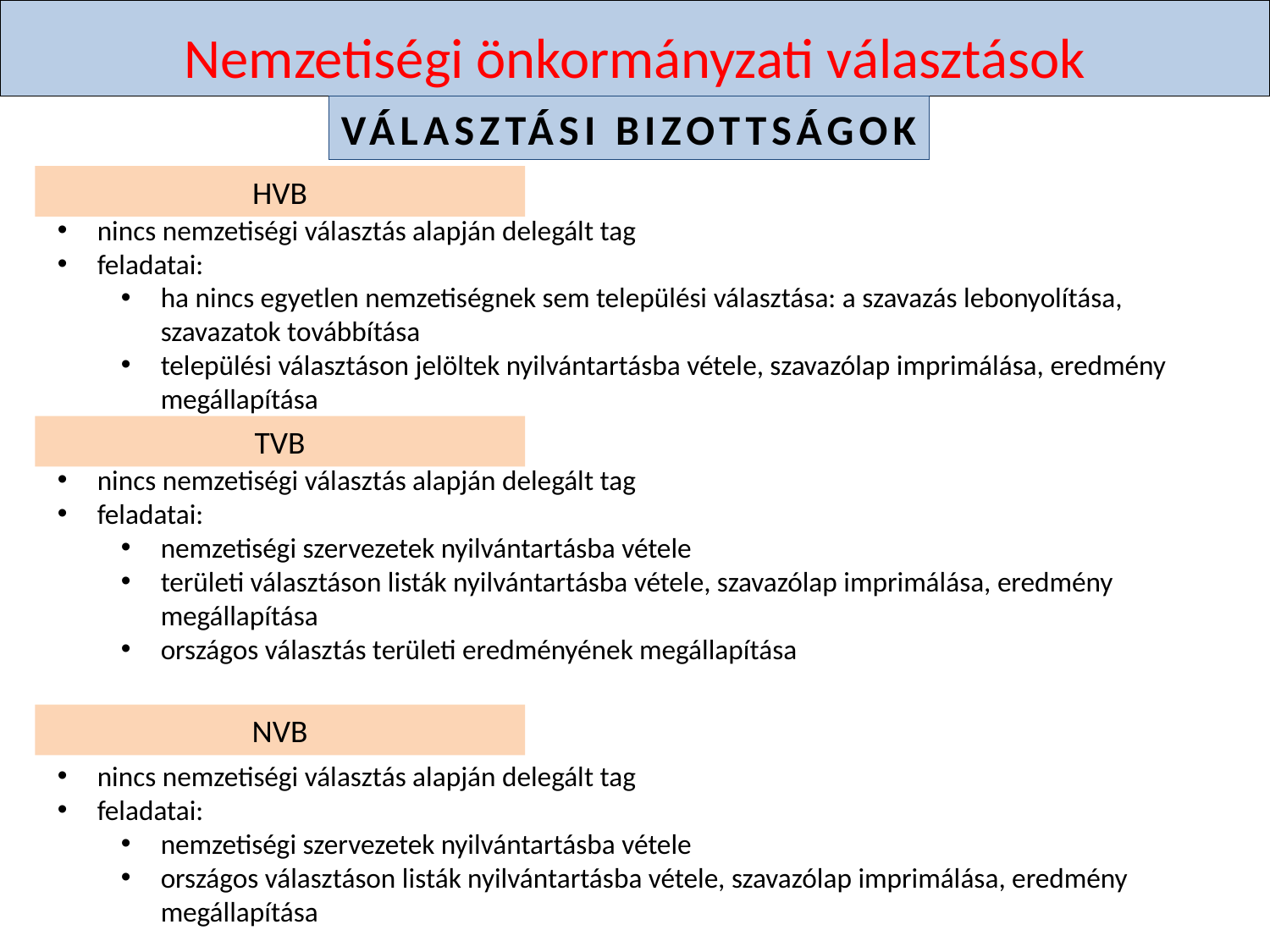

# Nemzetiségi önkormányzati választások
VÁLASZTÁSI BIZOTTSÁGOK
HVB
nincs nemzetiségi választás alapján delegált tag
feladatai:
ha nincs egyetlen nemzetiségnek sem települési választása: a szavazás lebonyolítása, szavazatok továbbítása
települési választáson jelöltek nyilvántartásba vétele, szavazólap imprimálása, eredmény megállapítása
TVB
nincs nemzetiségi választás alapján delegált tag
feladatai:
nemzetiségi szervezetek nyilvántartásba vétele
területi választáson listák nyilvántartásba vétele, szavazólap imprimálása, eredmény megállapítása
országos választás területi eredményének megállapítása
NVB
nincs nemzetiségi választás alapján delegált tag
feladatai:
nemzetiségi szervezetek nyilvántartásba vétele
országos választáson listák nyilvántartásba vétele, szavazólap imprimálása, eredmény megállapítása